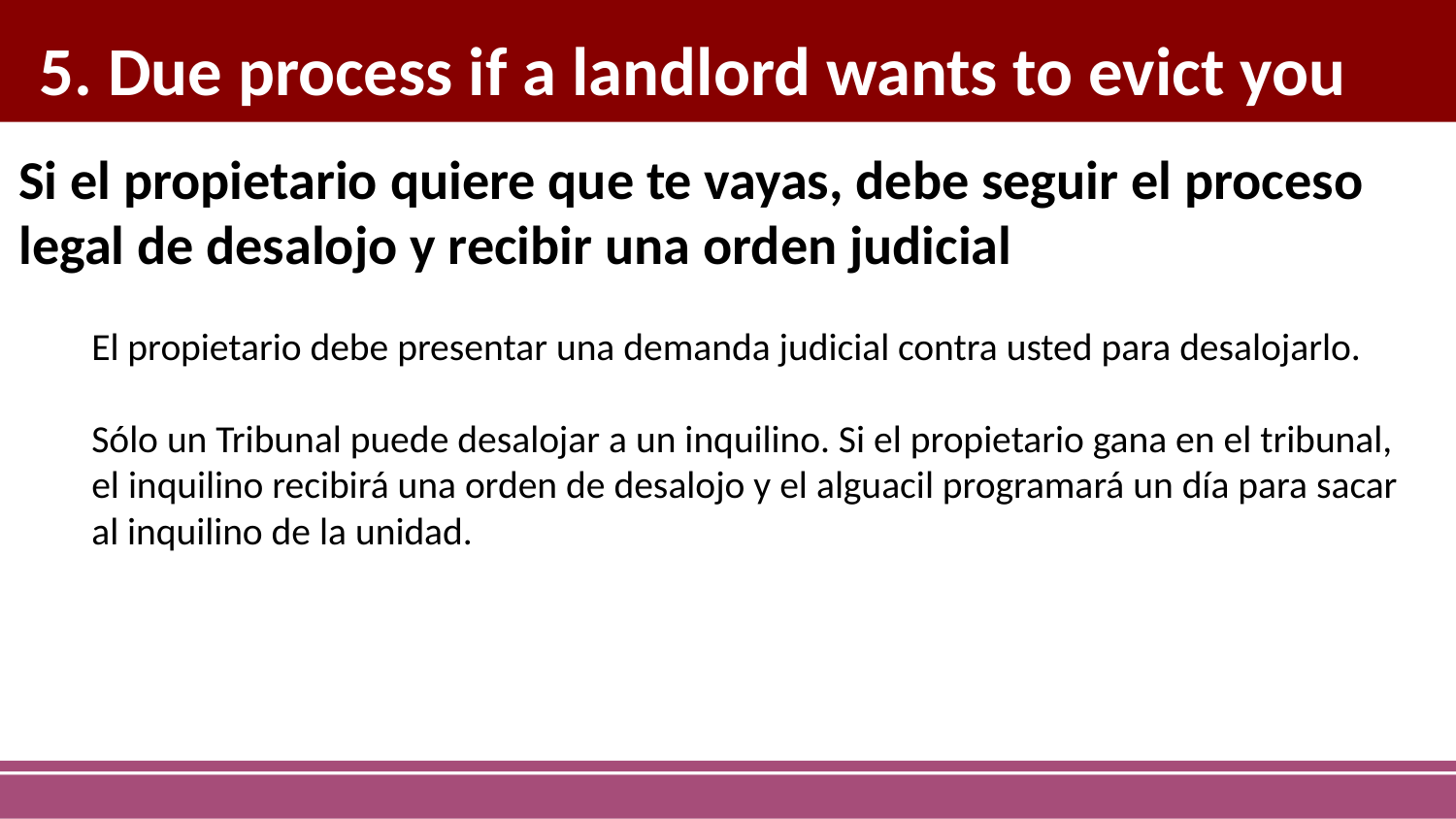

5. Due process if a landlord wants to evict you
Si el propietario quiere que te vayas, debe seguir el proceso legal de desalojo y recibir una orden judicial

El propietario debe presentar una demanda judicial contra usted para desalojarlo.

Sólo un Tribunal puede desalojar a un inquilino. Si el propietario gana en el tribunal, el inquilino recibirá una orden de desalojo y el alguacil programará un día para sacar al inquilino de la unidad.